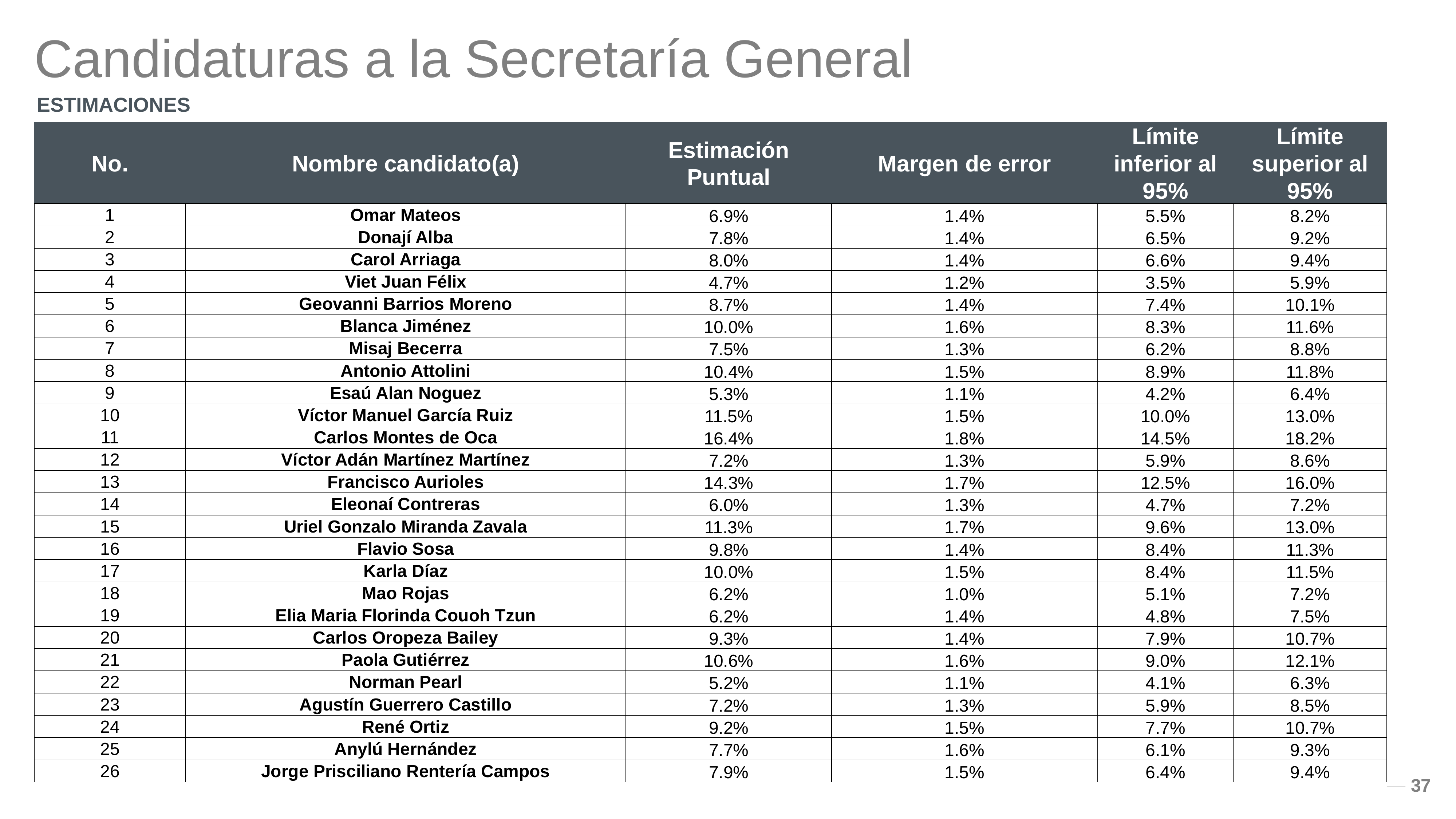

Candidaturas a la Secretaría General
ESTIMACIONES
| No. | Nombre candidato(a) | Estimación Puntual | Margen de error | Límite inferior al 95% | Límite superior al 95% |
| --- | --- | --- | --- | --- | --- |
| 1 | Omar Mateos | 6.9% | 1.4% | 5.5% | 8.2% |
| 2 | Donají Alba | 7.8% | 1.4% | 6.5% | 9.2% |
| 3 | Carol Arriaga | 8.0% | 1.4% | 6.6% | 9.4% |
| 4 | Viet Juan Félix | 4.7% | 1.2% | 3.5% | 5.9% |
| 5 | Geovanni Barrios Moreno | 8.7% | 1.4% | 7.4% | 10.1% |
| 6 | Blanca Jiménez | 10.0% | 1.6% | 8.3% | 11.6% |
| 7 | Misaj Becerra | 7.5% | 1.3% | 6.2% | 8.8% |
| 8 | Antonio Attolini | 10.4% | 1.5% | 8.9% | 11.8% |
| 9 | Esaú Alan Noguez | 5.3% | 1.1% | 4.2% | 6.4% |
| 10 | Víctor Manuel García Ruiz | 11.5% | 1.5% | 10.0% | 13.0% |
| 11 | Carlos Montes de Oca | 16.4% | 1.8% | 14.5% | 18.2% |
| 12 | Víctor Adán Martínez Martínez | 7.2% | 1.3% | 5.9% | 8.6% |
| 13 | Francisco Aurioles | 14.3% | 1.7% | 12.5% | 16.0% |
| 14 | Eleonaí Contreras | 6.0% | 1.3% | 4.7% | 7.2% |
| 15 | Uriel Gonzalo Miranda Zavala | 11.3% | 1.7% | 9.6% | 13.0% |
| 16 | Flavio Sosa | 9.8% | 1.4% | 8.4% | 11.3% |
| 17 | Karla Díaz | 10.0% | 1.5% | 8.4% | 11.5% |
| 18 | Mao Rojas | 6.2% | 1.0% | 5.1% | 7.2% |
| 19 | Elia Maria Florinda Couoh Tzun | 6.2% | 1.4% | 4.8% | 7.5% |
| 20 | Carlos Oropeza Bailey | 9.3% | 1.4% | 7.9% | 10.7% |
| 21 | Paola Gutiérrez | 10.6% | 1.6% | 9.0% | 12.1% |
| 22 | Norman Pearl | 5.2% | 1.1% | 4.1% | 6.3% |
| 23 | Agustín Guerrero Castillo | 7.2% | 1.3% | 5.9% | 8.5% |
| 24 | René Ortiz | 9.2% | 1.5% | 7.7% | 10.7% |
| 25 | Anylú Hernández | 7.7% | 1.6% | 6.1% | 9.3% |
| 26 | Jorge Prisciliano Rentería Campos | 7.9% | 1.5% | 6.4% | 9.4% |
37